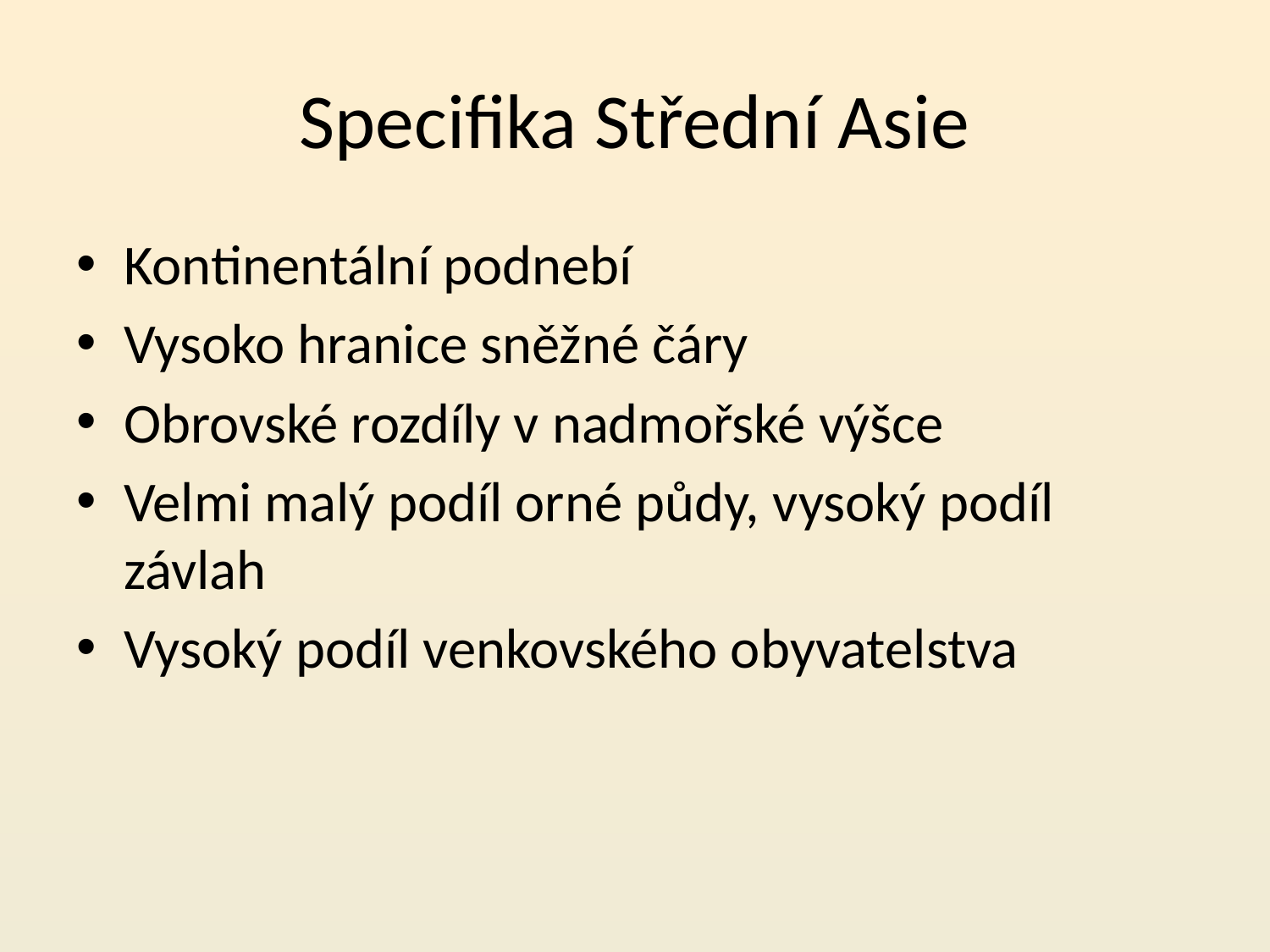

# Specifika Střední Asie
Kontinentální podnebí
Vysoko hranice sněžné čáry
Obrovské rozdíly v nadmořské výšce
Velmi malý podíl orné půdy, vysoký podíl závlah
Vysoký podíl venkovského obyvatelstva